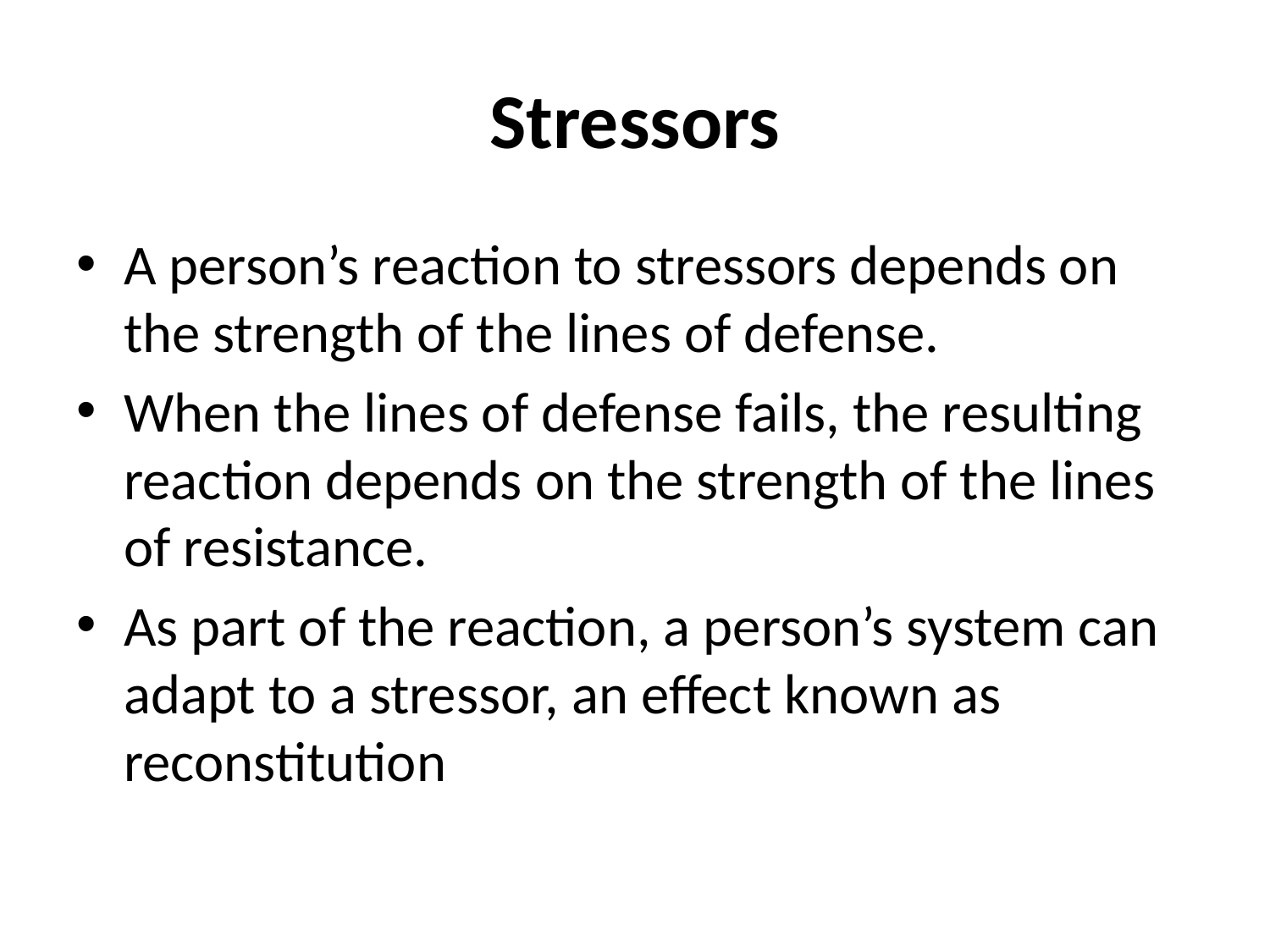

# Stressors
A person’s reaction to stressors depends on the strength of the lines of defense.
When the lines of defense fails, the resulting reaction depends on the strength of the lines of resistance.
As part of the reaction, a person’s system can adapt to a stressor, an effect known as reconstitution